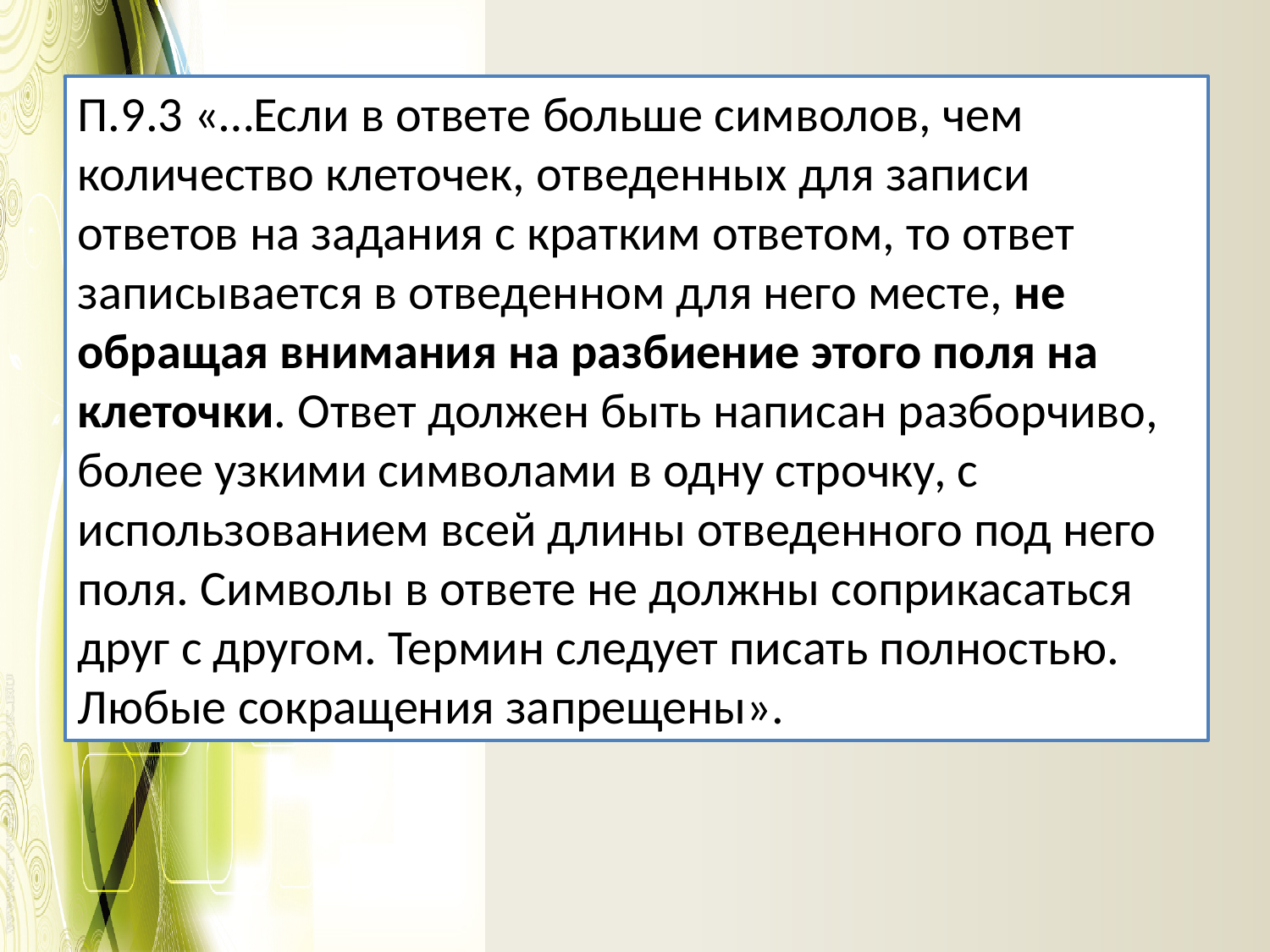

П.9.3 «…Если в ответе больше символов, чем количество клеточек, отведенных для записи ответов на задания с кратким ответом, то ответ записывается в отведенном для него месте, не обращая внимания на разбиение этого поля на клеточки. Ответ должен быть написан разборчиво, более узкими символами в одну строчку, с использованием всей длины отведенного под него поля. Символы в ответе не должны соприкасаться друг с другом. Термин следует писать полностью. Любые сокращения запрещены».